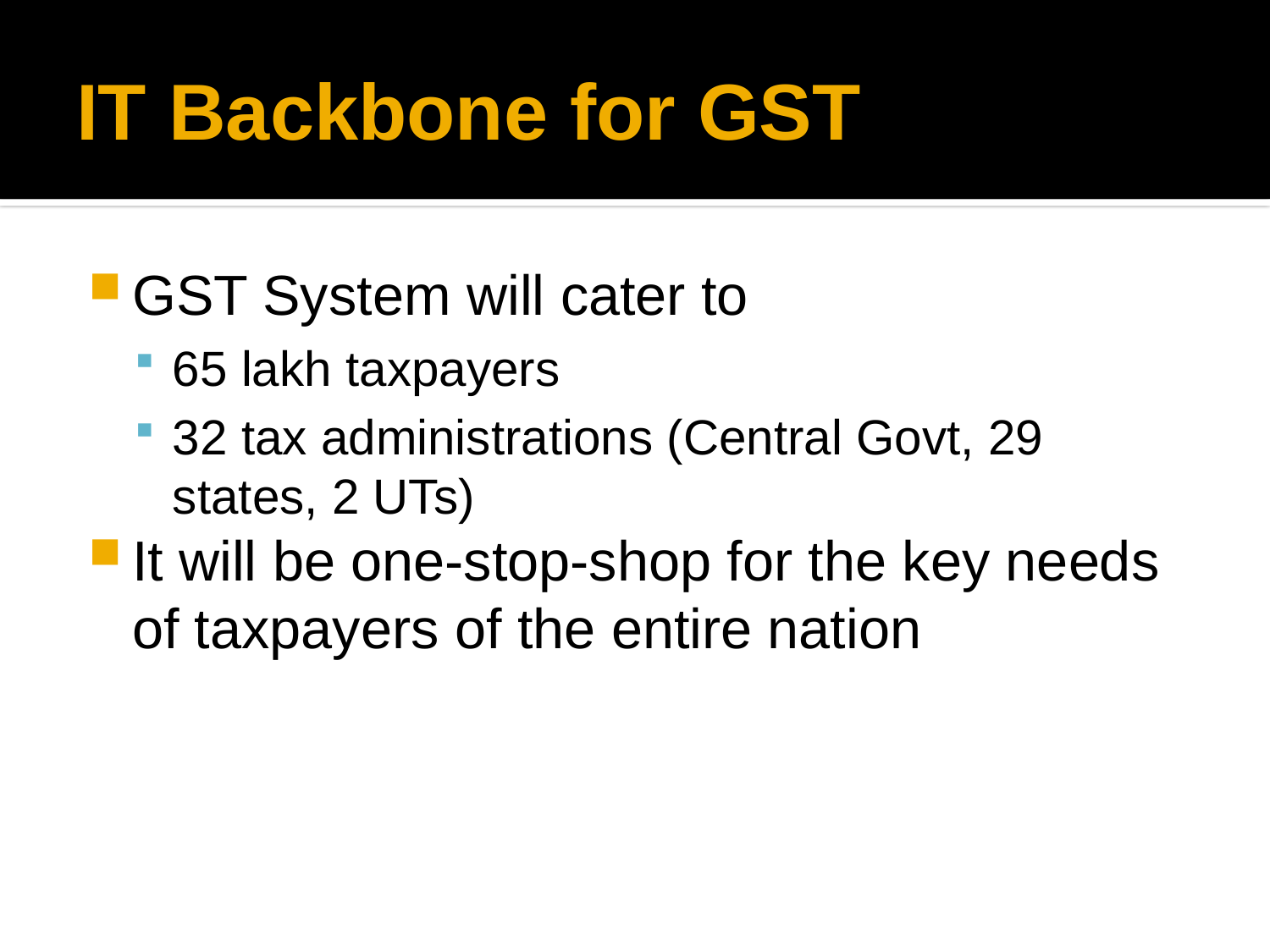

# IT Backbone for GST
GST System will cater to
65 lakh taxpayers
32 tax administrations (Central Govt, 29 states, 2 UTs)
It will be one-stop-shop for the key needs of taxpayers of the entire nation